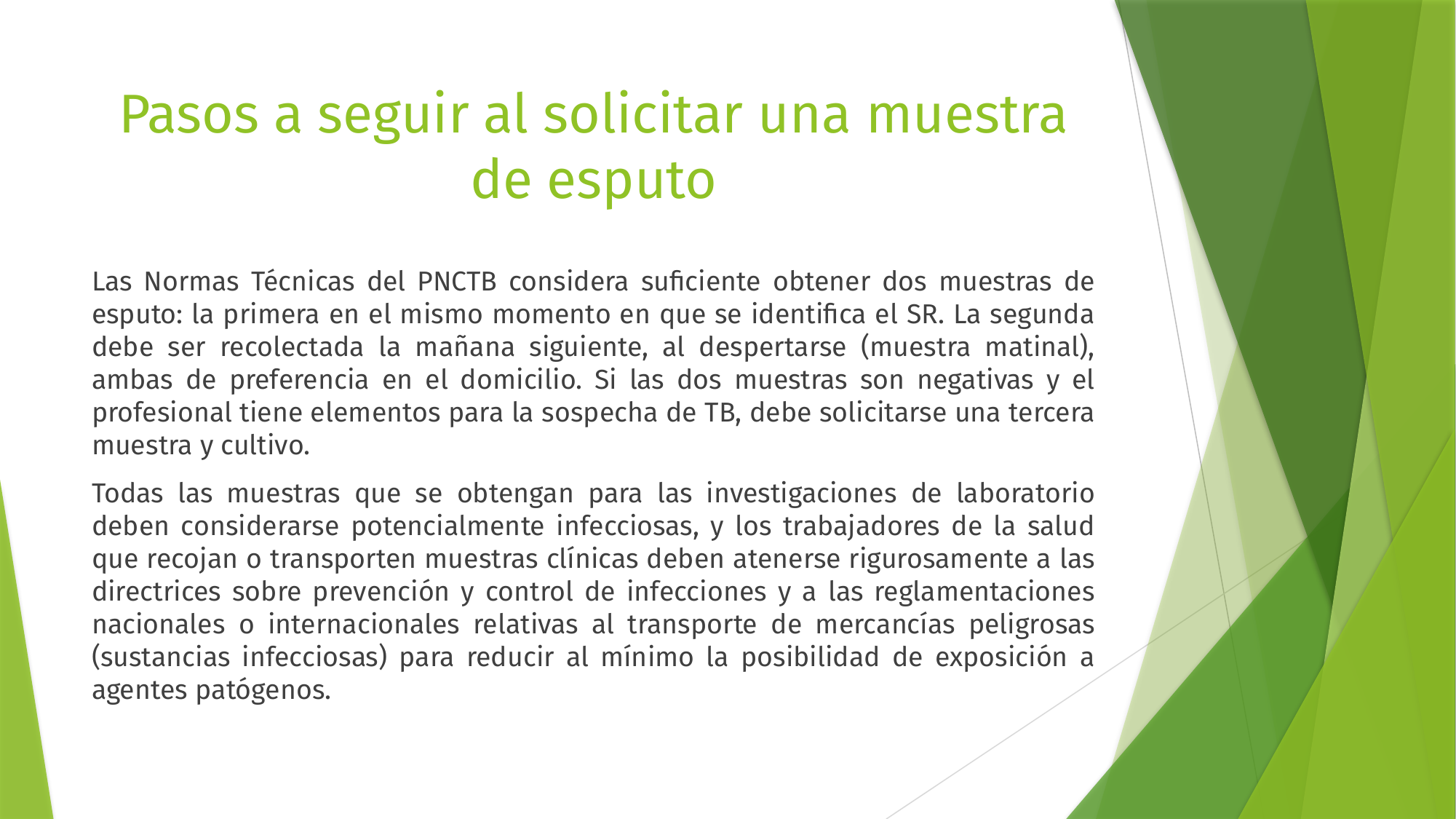

# Pasos a seguir al solicitar una muestra de esputo
Las Normas Técnicas del PNCTB considera suficiente obtener dos muestras de esputo: la primera en el mismo momento en que se identifica el SR. La segunda debe ser recolectada la mañana siguiente, al despertarse (muestra matinal), ambas de preferencia en el domicilio. Si las dos muestras son negativas y el profesional tiene elementos para la sospecha de TB, debe solicitarse una tercera muestra y cultivo.
Todas las muestras que se obtengan para las investigaciones de laboratorio deben considerarse potencialmente infecciosas, y los trabajadores de la salud que recojan o transporten muestras clínicas deben atenerse rigurosamente a las directrices sobre prevención y control de infecciones y a las reglamentaciones nacionales o internacionales relativas al transporte de mercancías peligrosas (sustancias infecciosas) para reducir al mínimo la posibilidad de exposición a agentes patógenos.